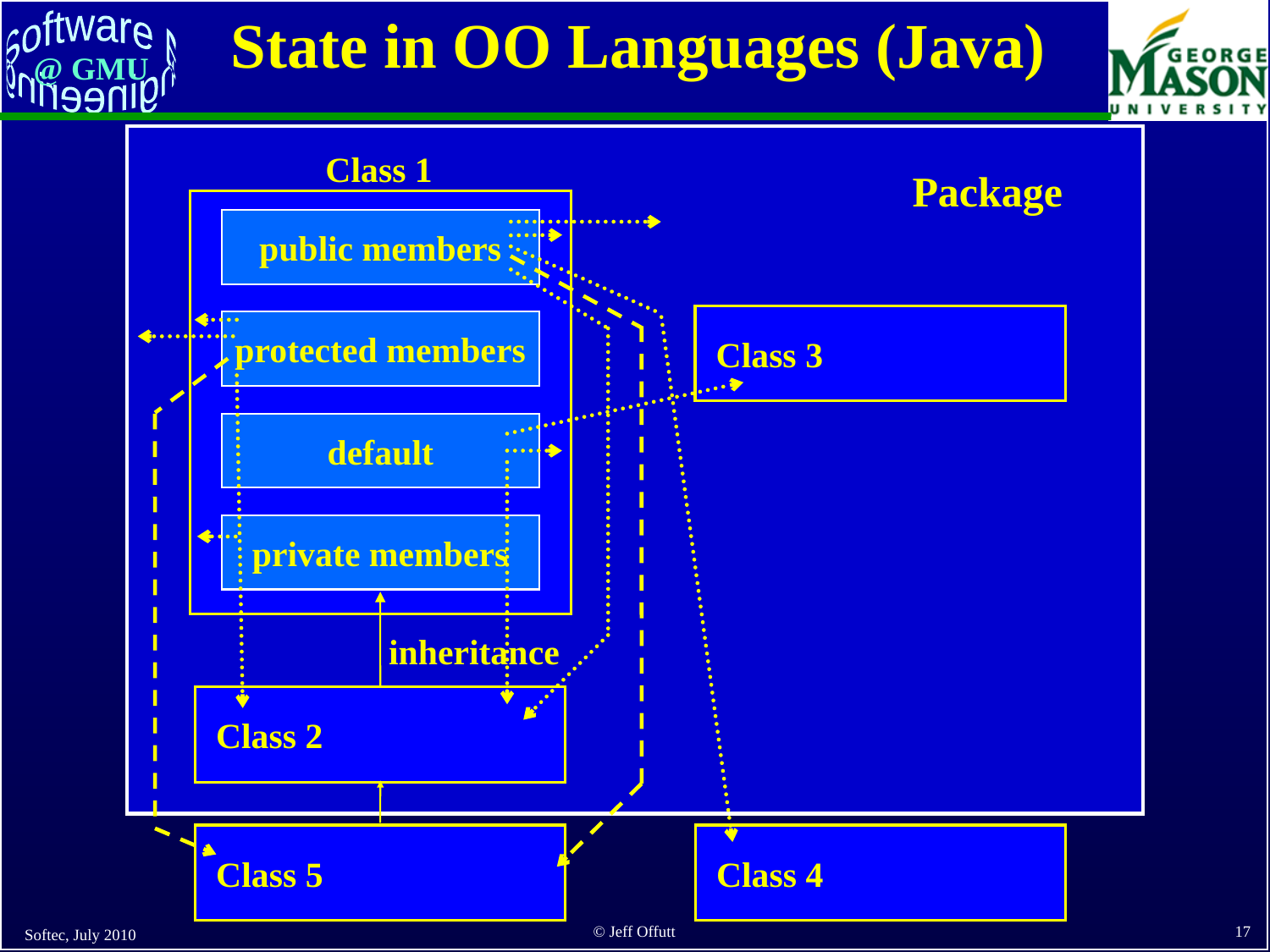

# State in OO Languages (Java)

Class 1
Package

public members

Class 3

protected members

default

private members

inheritance

Class 2

Class 5

Class 4
Softec, July 2010
17
© Jeff Offutt